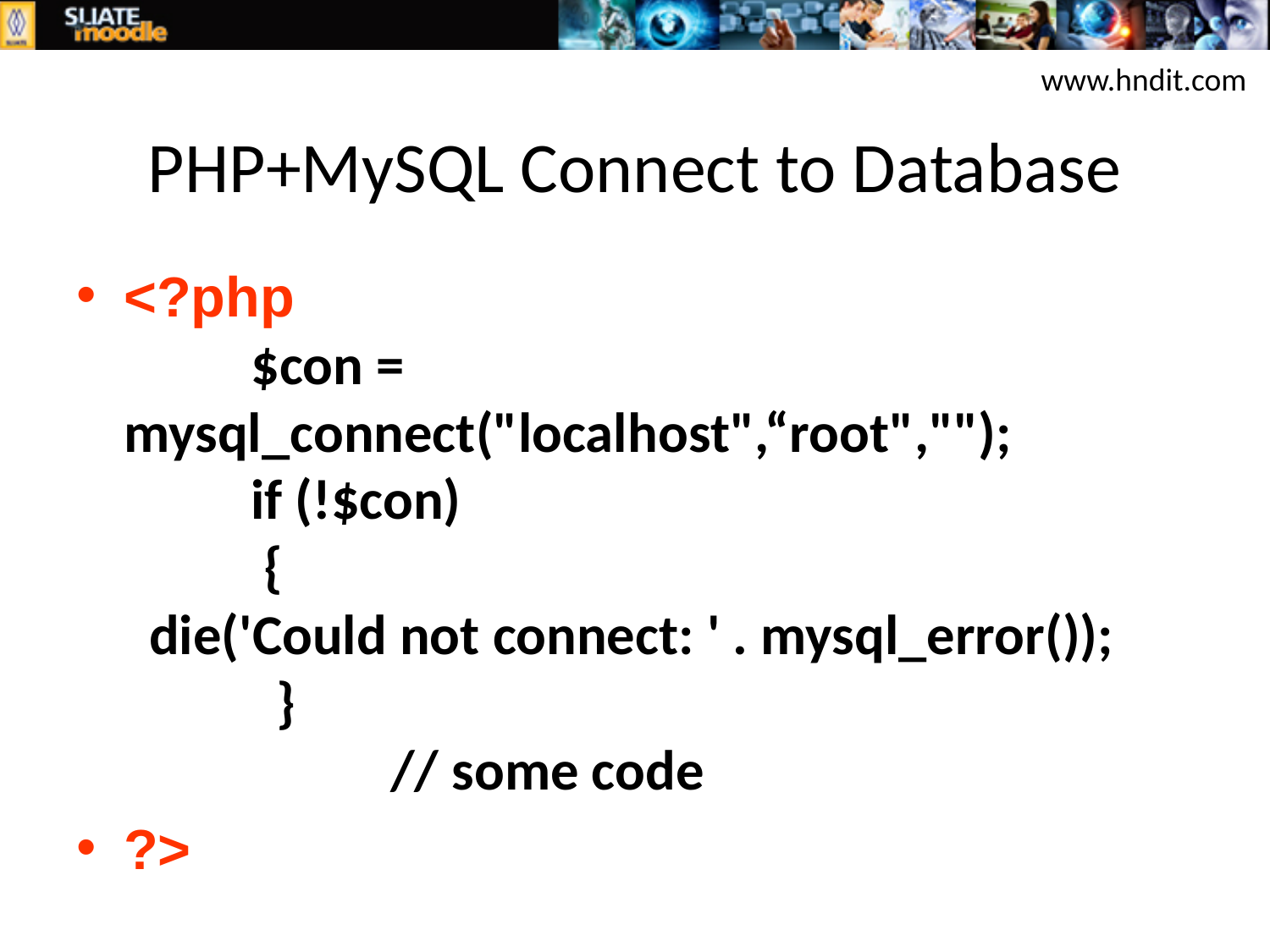

www.hndit.com
# PHP+MySQL Connect to Database
<?php
	$con = mysql_connect("localhost",“root","");
	if (!$con)
 	 {
  die('Could not connect: ' . mysql_error());
  	  }
                     // some code
?>